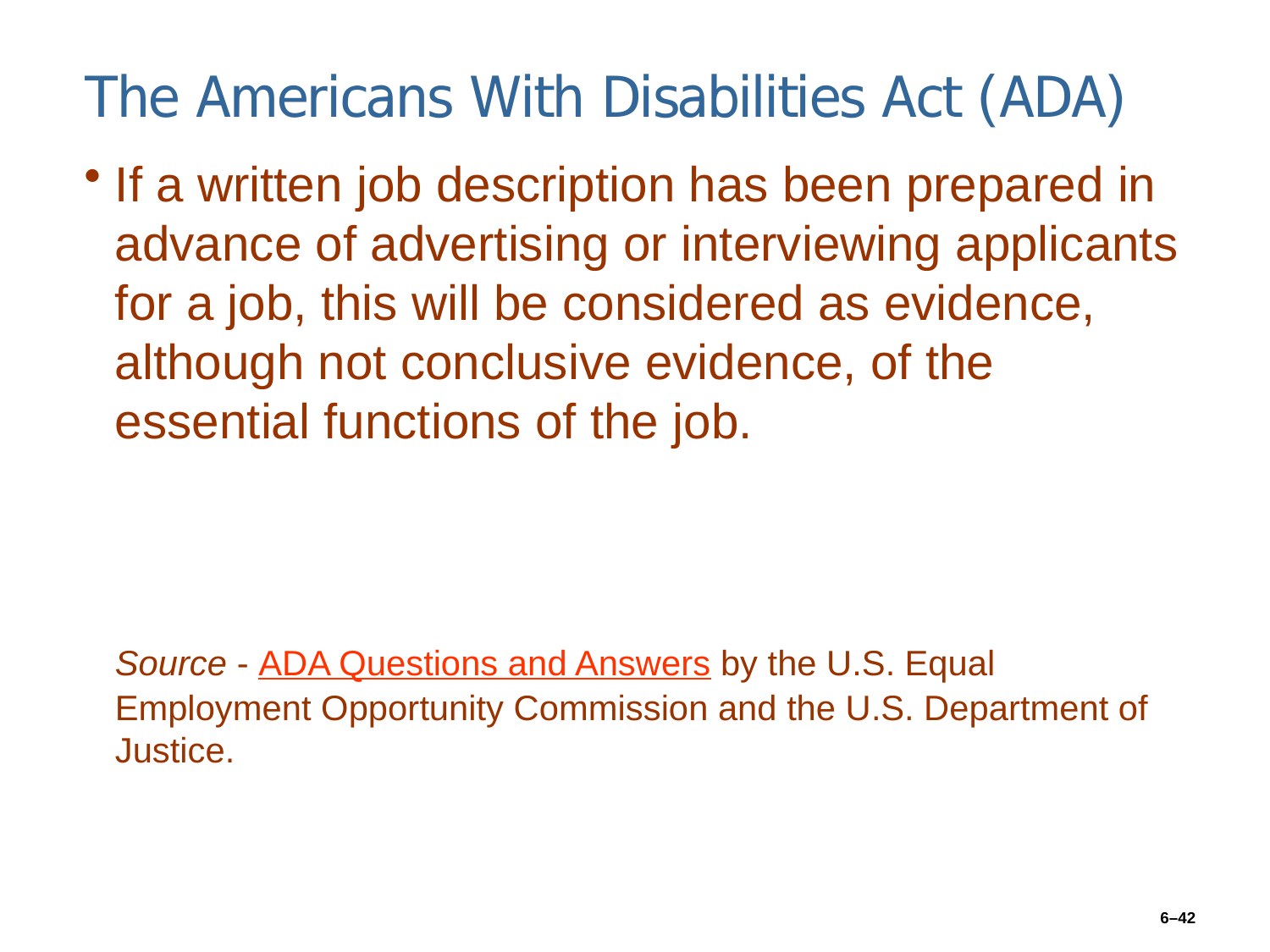

# The Americans With Disabilities Act (ADA)
If a written job description has been prepared in advance of advertising or interviewing applicants for a job, this will be considered as evidence, although not conclusive evidence, of the essential functions of the job.

	Source - ADA Questions and Answers by the U.S. Equal Employment Opportunity Commission and the U.S. Department of Justice.

6–42